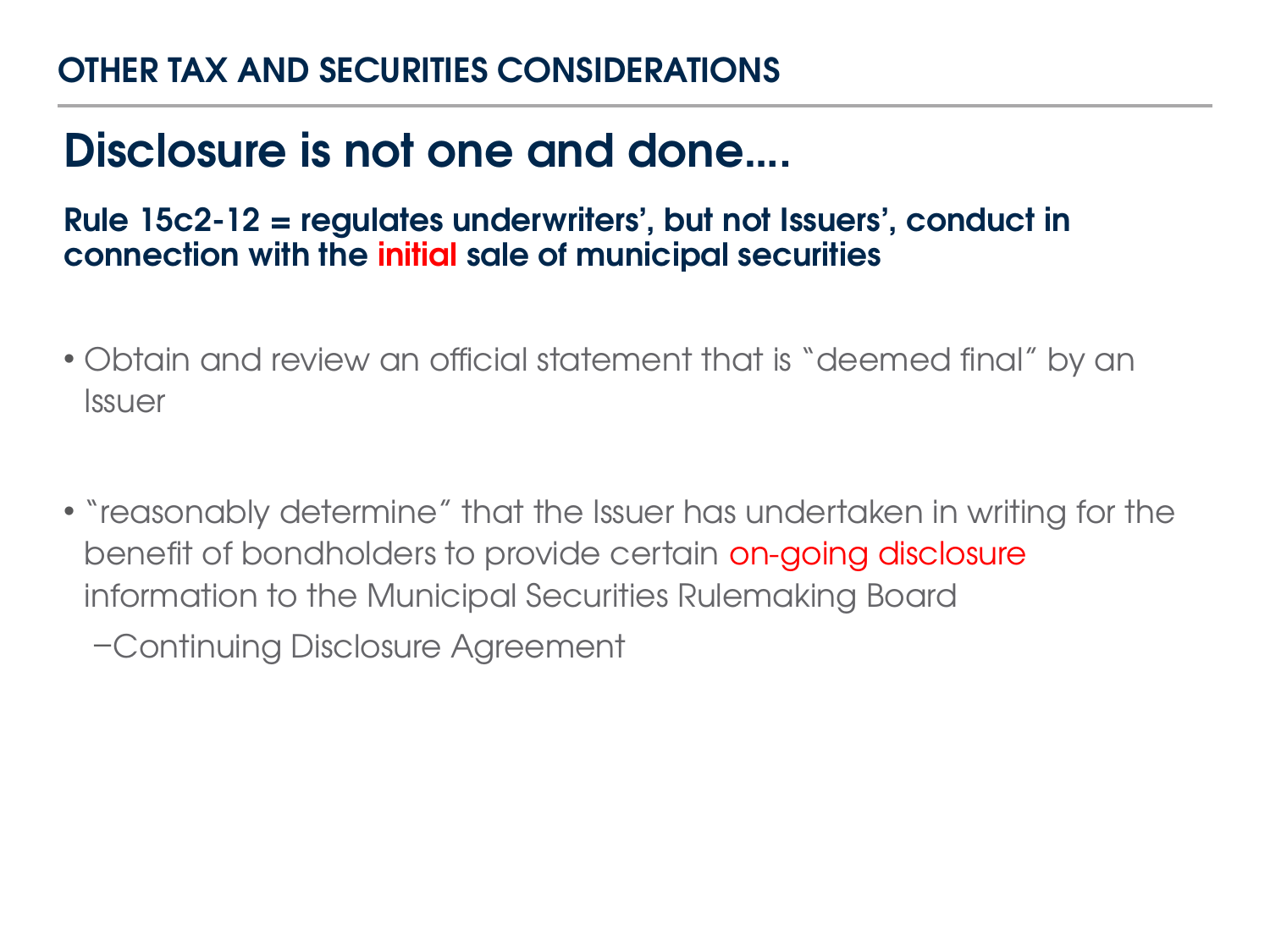

Other tax and Securities considerations
# Disclosure is not one and done….
Rule 15c2-12 = regulates underwriters’, but not Issuers’, conduct in connection with the initial sale of municipal securities

Obtain and review an official statement that is “deemed final” by an Issuer

“reasonably determine” that the Issuer has undertaken in writing for the benefit of bondholders to provide certain on-going disclosure information to the Municipal Securities Rulemaking Board
Continuing Disclosure Agreement